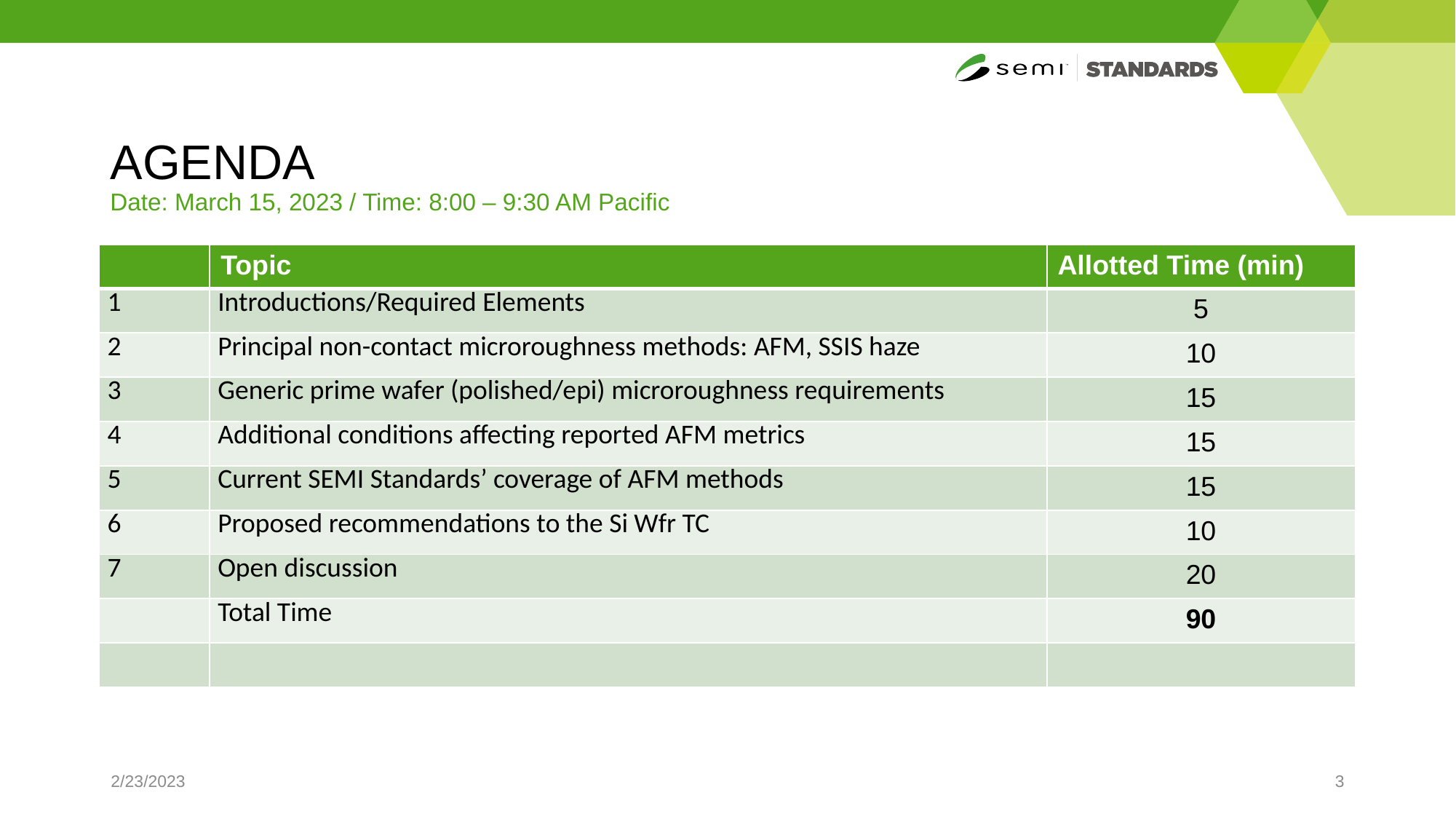

# AGENDA
Date: March 15, 2023 / Time: 8:00 – 9:30 AM Pacific
|  | Topic | Allotted Time (min) |
| --- | --- | --- |
| 1 | Introductions/Required Elements | 5 |
| 2 | Principal non-contact microroughness methods: AFM, SSIS haze | 10 |
| 3 | Generic prime wafer (polished/epi) microroughness requirements | 15 |
| 4 | Additional conditions affecting reported AFM metrics | 15 |
| 5 | Current SEMI Standards’ coverage of AFM methods | 15 |
| 6 | Proposed recommendations to the Si Wfr TC | 10 |
| 7 | Open discussion | 20 |
|  | Total Time | 90 |
|  |  |  |
2/23/2023
3